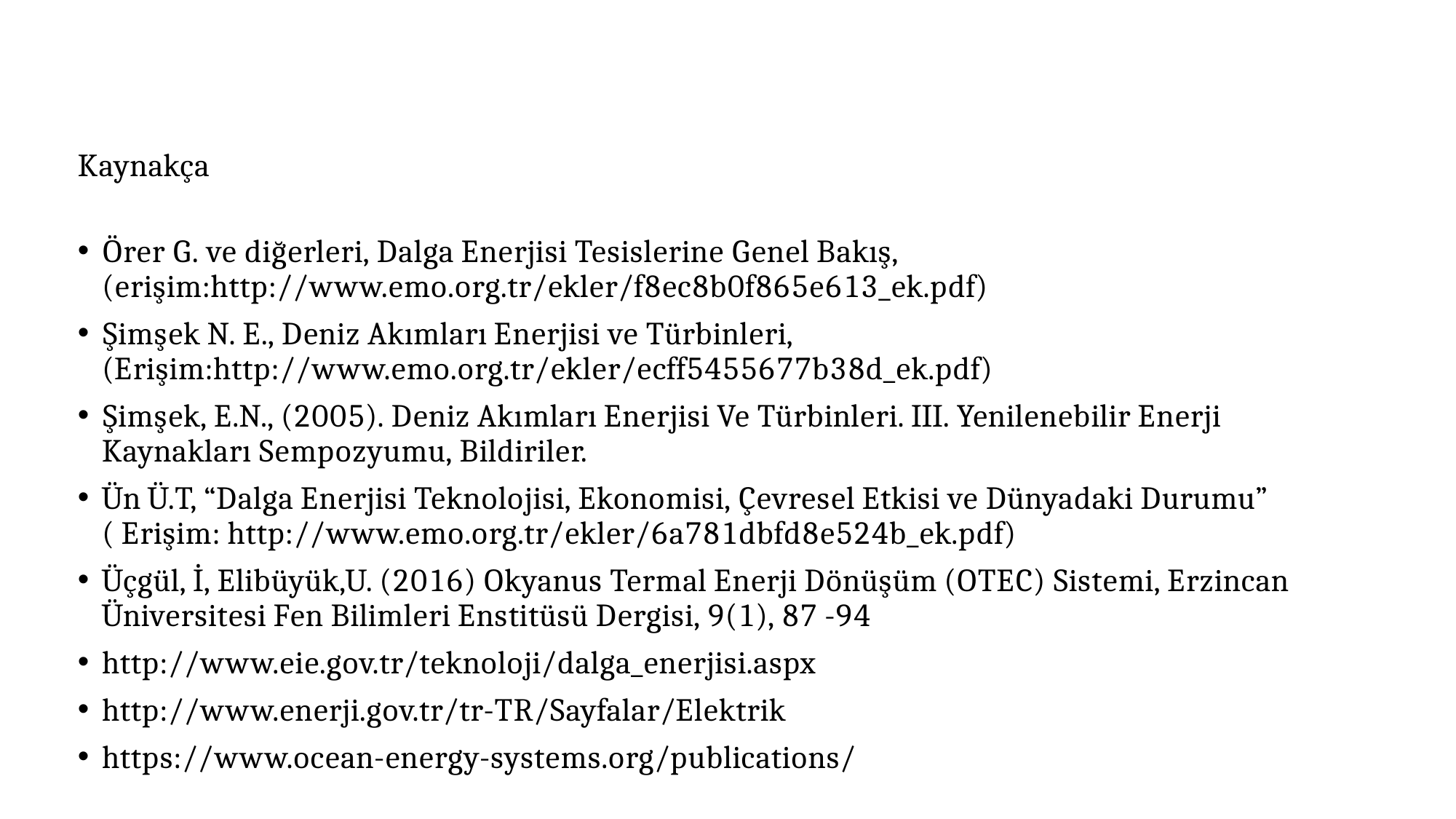

#
Kaynakça
Örer G. ve diğerleri, Dalga Enerjisi Tesislerine Genel Bakış, (erişim:http://www.emo.org.tr/ekler/f8ec8b0f865e613_ek.pdf)
Şimşek N. E., Deniz Akımları Enerjisi ve Türbinleri, (Erişim:http://www.emo.org.tr/ekler/ecff5455677b38d_ek.pdf)
Şimşek, E.N., (2005). Deniz Akımları Enerjisi Ve Türbinleri. III. Yenilenebilir Enerji Kaynakları Sempozyumu, Bildiriler.
Ün Ü.T, “Dalga Enerjisi Teknolojisi, Ekonomisi, Çevresel Etkisi ve Dünyadaki Durumu” ( Erişim: http://www.emo.org.tr/ekler/6a781dbfd8e524b_ek.pdf)
Üçgül, İ, Elibüyük,U. (2016) Okyanus Termal Enerji Dönüşüm (OTEC) Sistemi, Erzincan Üniversitesi Fen Bilimleri Enstitüsü Dergisi, 9(1), 87 -94
http://www.eie.gov.tr/teknoloji/dalga_enerjisi.aspx
http://www.enerji.gov.tr/tr-TR/Sayfalar/Elektrik
https://www.ocean-energy-systems.org/publications/